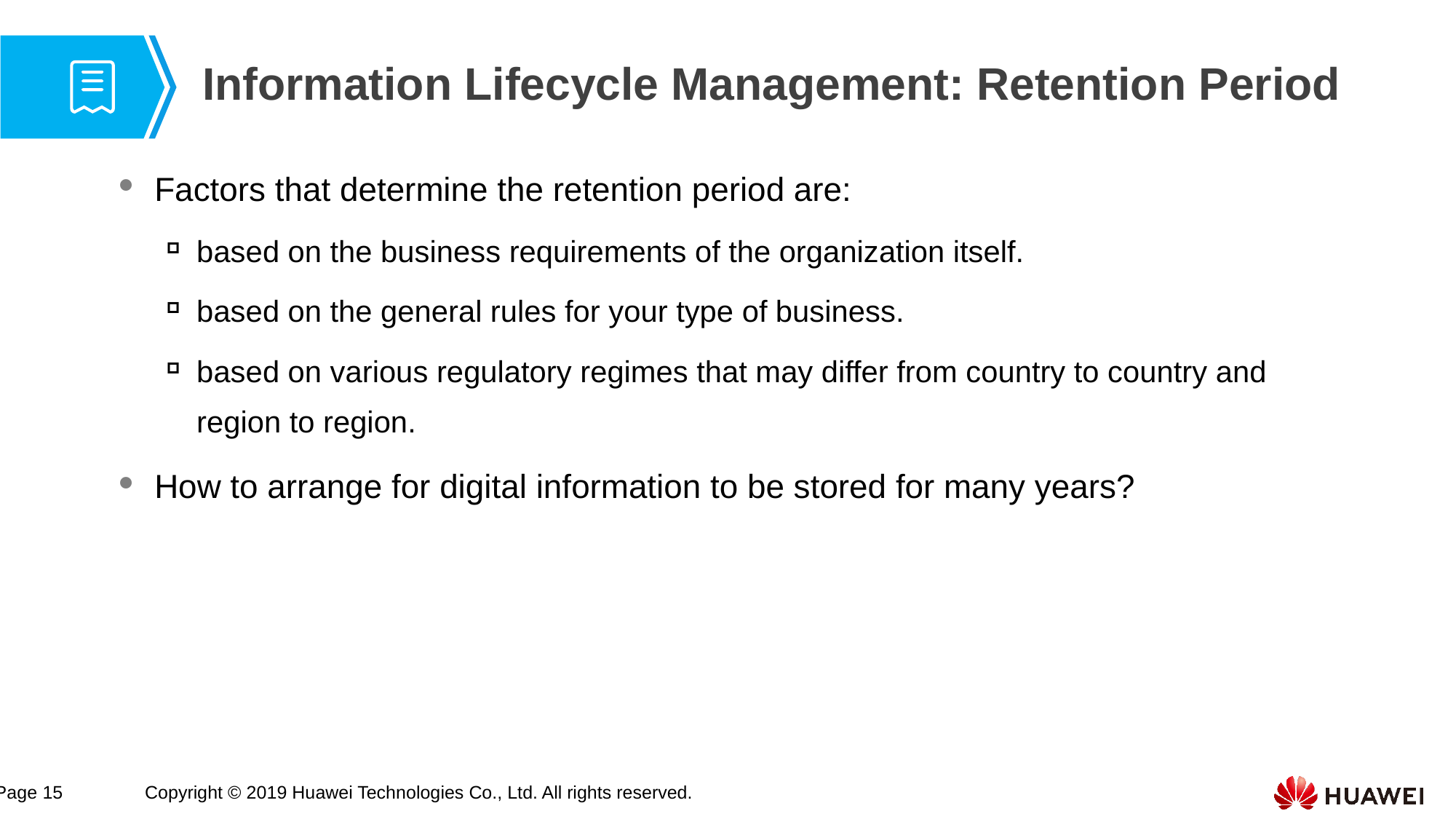

Information Lifecycle Management: Retention Period
Factors that determine the retention period are:
based on the business requirements of the organization itself.
based on the general rules for your type of business.
based on various regulatory regimes that may differ from country to country and region to region.
How to arrange for digital information to be stored for many years?